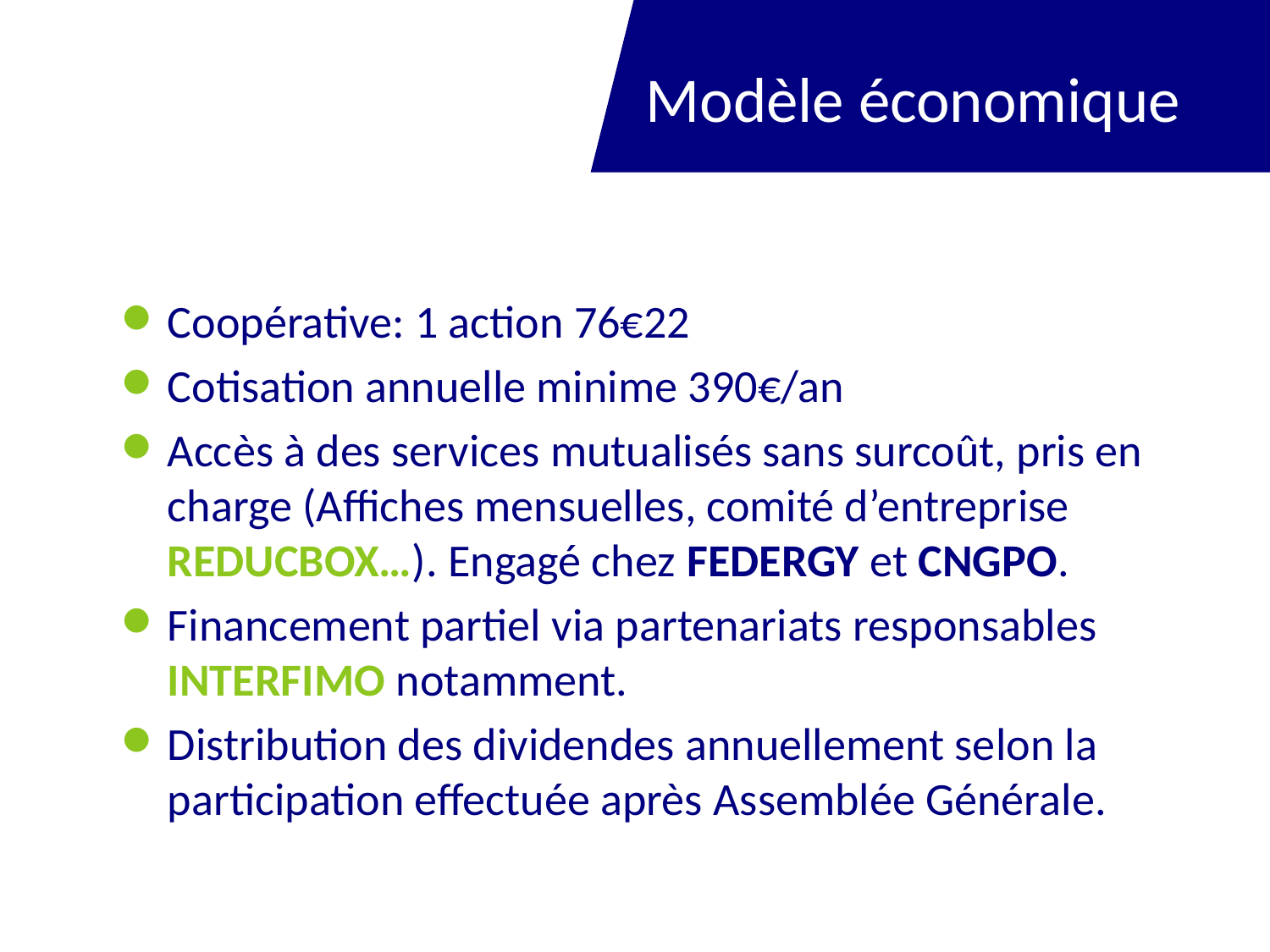

# Modèle économique
Coopérative: 1 action 76€22
Cotisation annuelle minime 390€/an
Accès à des services mutualisés sans surcoût, pris en charge (Affiches mensuelles, comité d’entreprise REDUCBOX…). Engagé chez FEDERGY et CNGPO.
Financement partiel via partenariats responsables INTERFIMO notamment.
Distribution des dividendes annuellement selon la participation effectuée après Assemblée Générale.